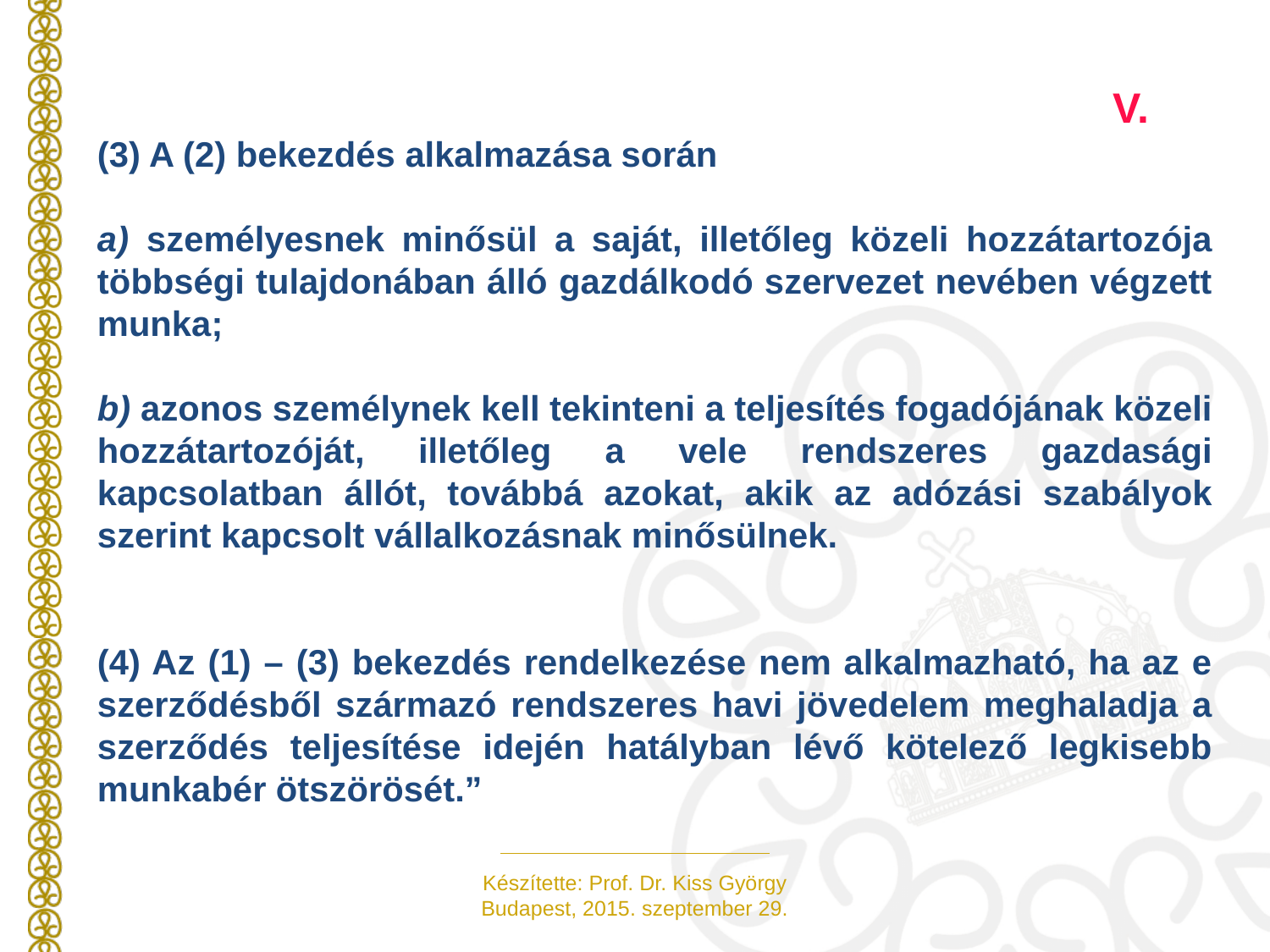

V.
(3) A (2) bekezdés alkalmazása során

a) személyesnek minősül a saját, illetőleg közeli hozzátartozója többségi tulajdonában álló gazdálkodó szervezet nevében végzett munka;

b) azonos személynek kell tekinteni a teljesítés fogadójának közeli hozzátartozóját, illetőleg a vele rendszeres gazdasági kapcsolatban állót, továbbá azokat, akik az adózási szabályok szerint kapcsolt vállalkozásnak minősülnek.

(4) Az (1) – (3) bekezdés rendelkezése nem alkalmazható, ha az e szerződésből származó rendszeres havi jövedelem meghaladja a szerződés teljesítése idején hatályban lévő kötelező legkisebb munkabér ötszörösét.”